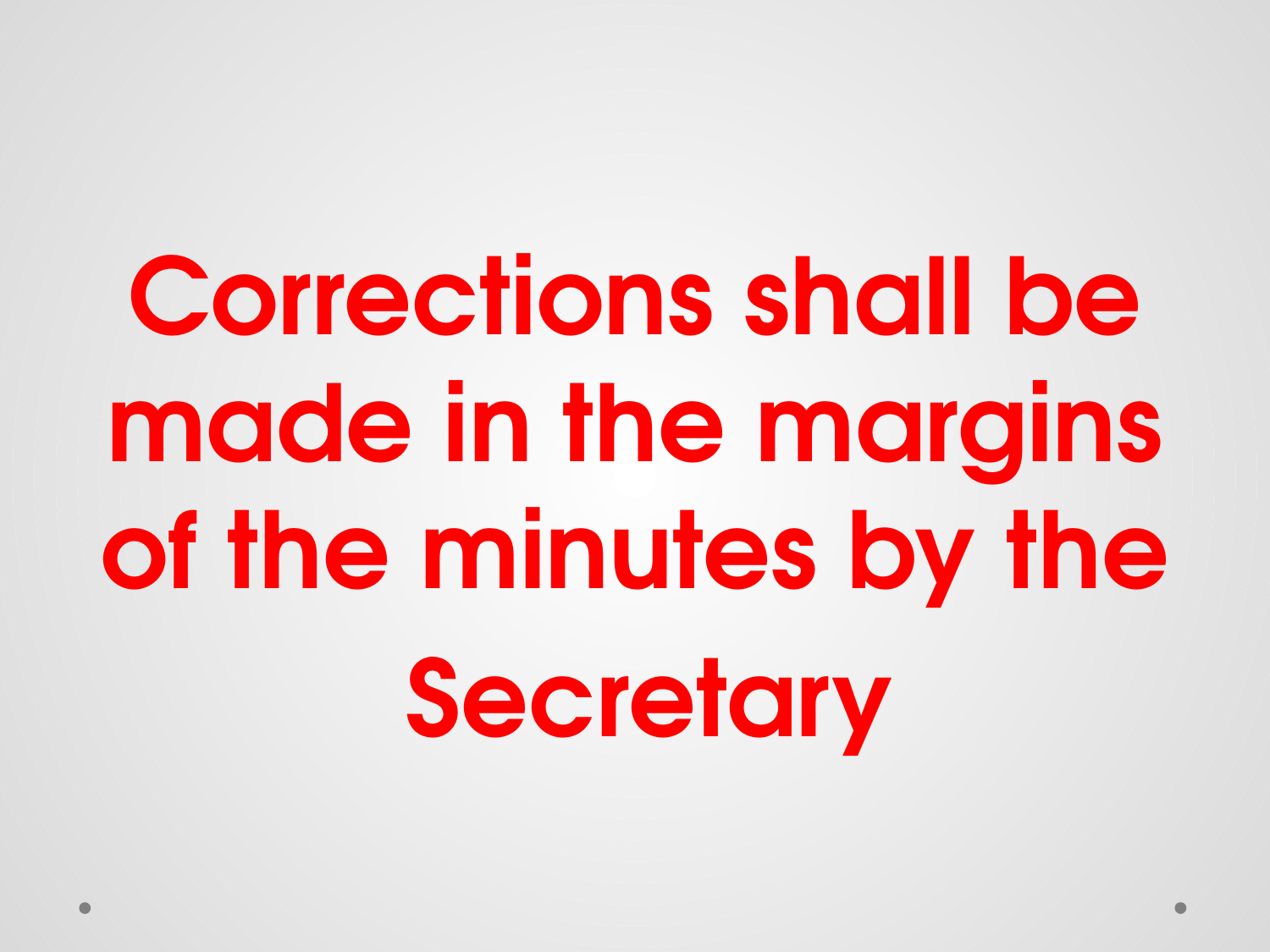

Corrections shall be made in the margins of the minutes by the
 Secretary